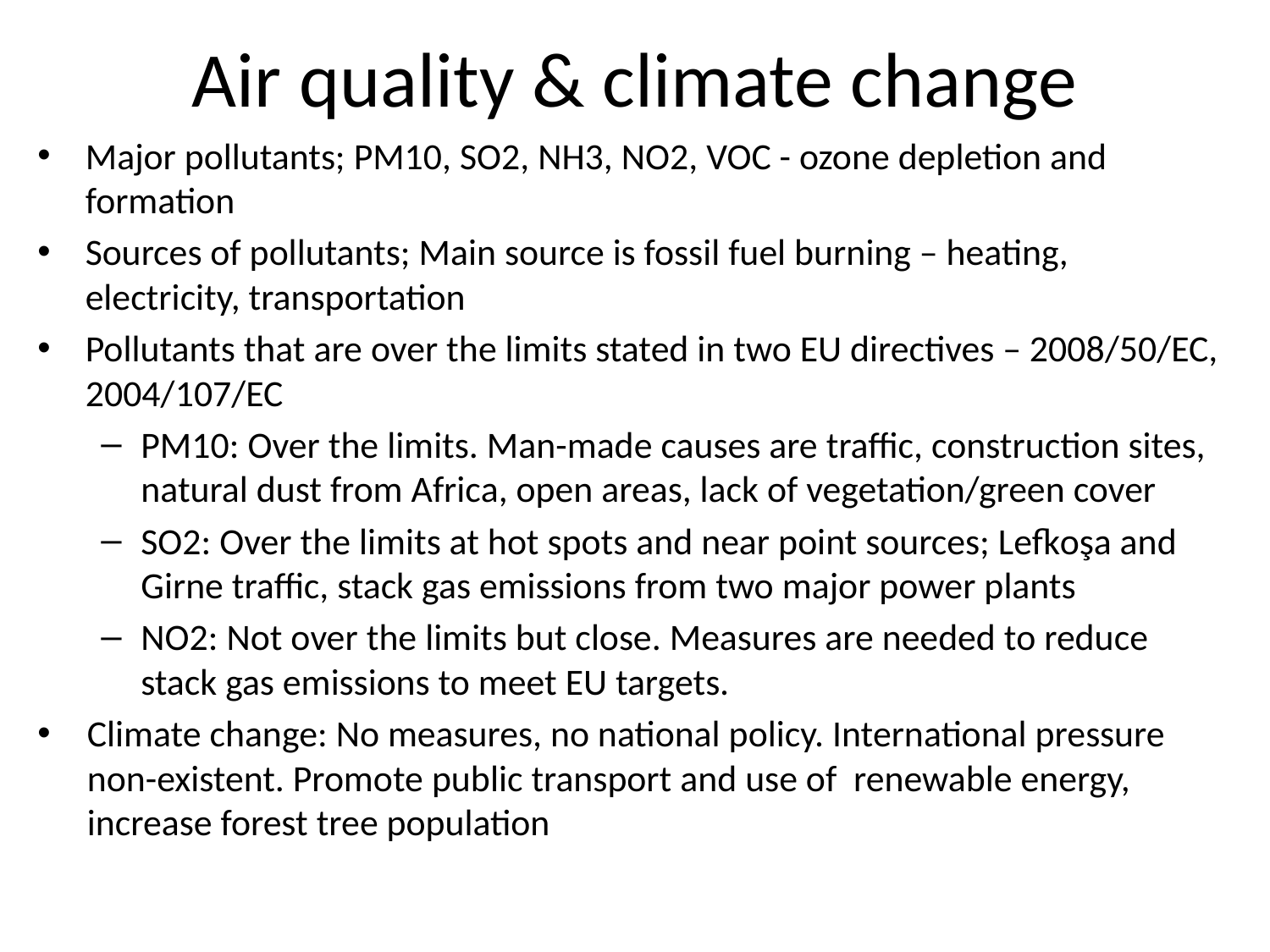

# Air quality & climate change
Major pollutants; PM10, SO2, NH3, NO2, VOC - ozone depletion and formation
Sources of pollutants; Main source is fossil fuel burning – heating, electricity, transportation
Pollutants that are over the limits stated in two EU directives – 2008/50/EC, 2004/107/EC
PM10: Over the limits. Man-made causes are traffic, construction sites,  natural dust from Africa, open areas, lack of vegetation/green cover
SO2: Over the limits at hot spots and near point sources; Lefkoşa and Girne traffic, stack gas emissions from two major power plants
NO2: Not over the limits but close. Measures are needed to reduce stack gas emissions to meet EU targets.
Climate change: No measures, no national policy. International pressure non-existent. Promote public transport and use of  renewable energy, increase forest tree population